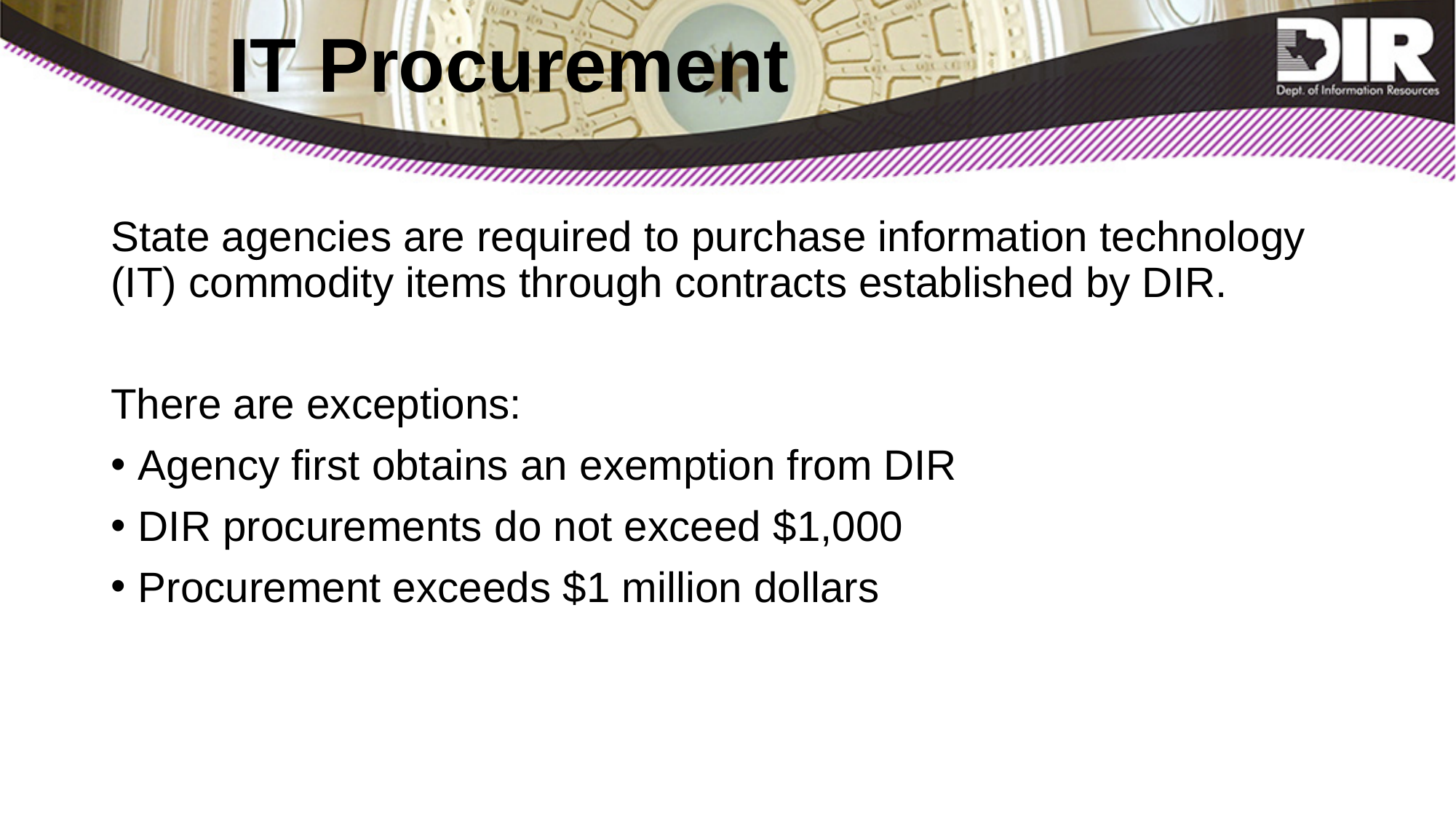

# IT Procurement
State agencies are required to purchase information technology (IT) commodity items through contracts established by DIR.

There are exceptions:
Agency first obtains an exemption from DIR
DIR procurements do not exceed $1,000
Procurement exceeds $1 million dollars